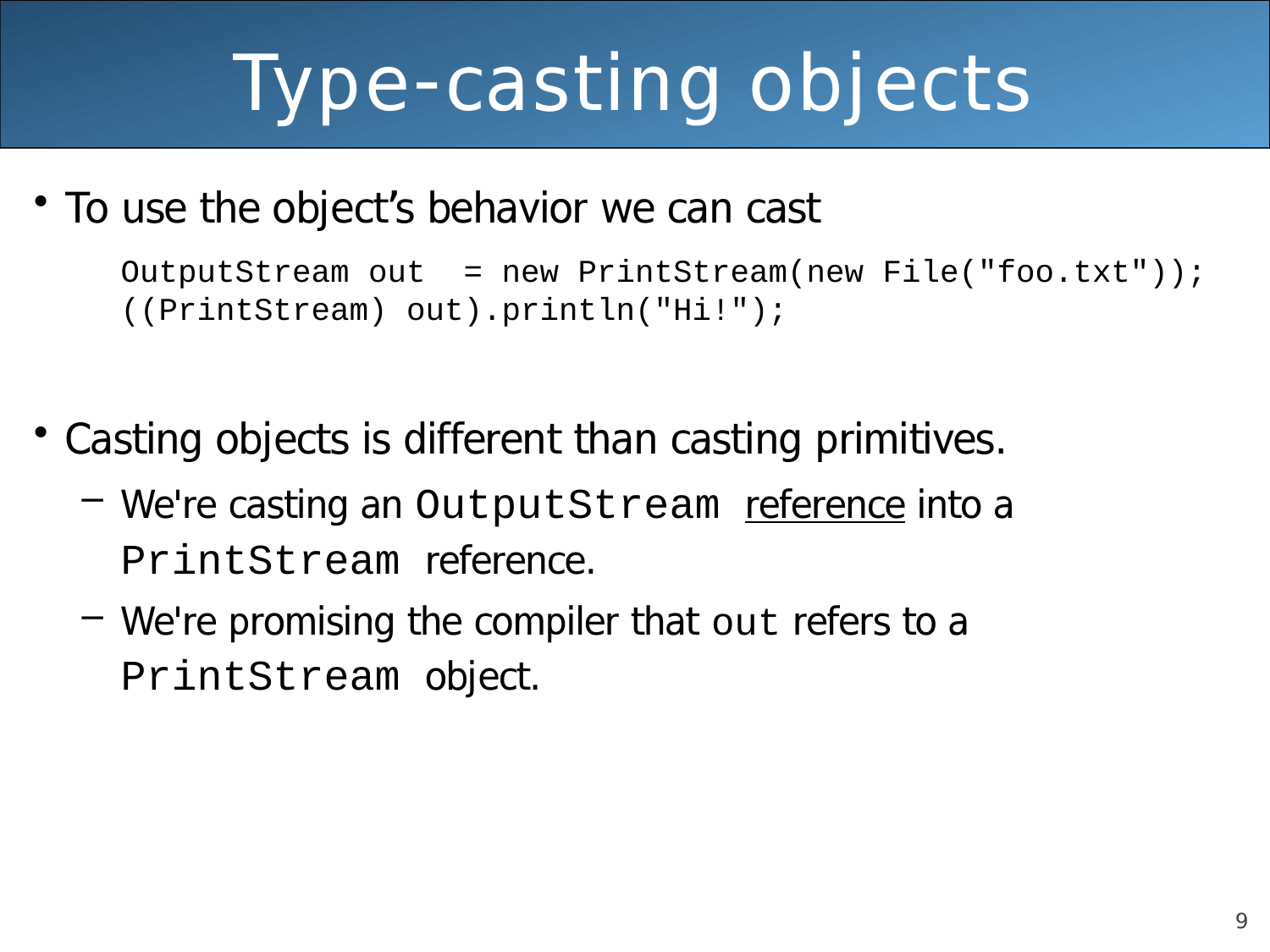

# Type-casting objects
To use the object’s behavior we can cast

	OutputStream out  = new PrintStream(new File("foo.txt"));
	((PrintStream) out).println("Hi!");

Casting objects is different than casting primitives.
We're casting an OutputStream reference into a PrintStream reference.
We're promising the compiler that out refers to a PrintStream object.